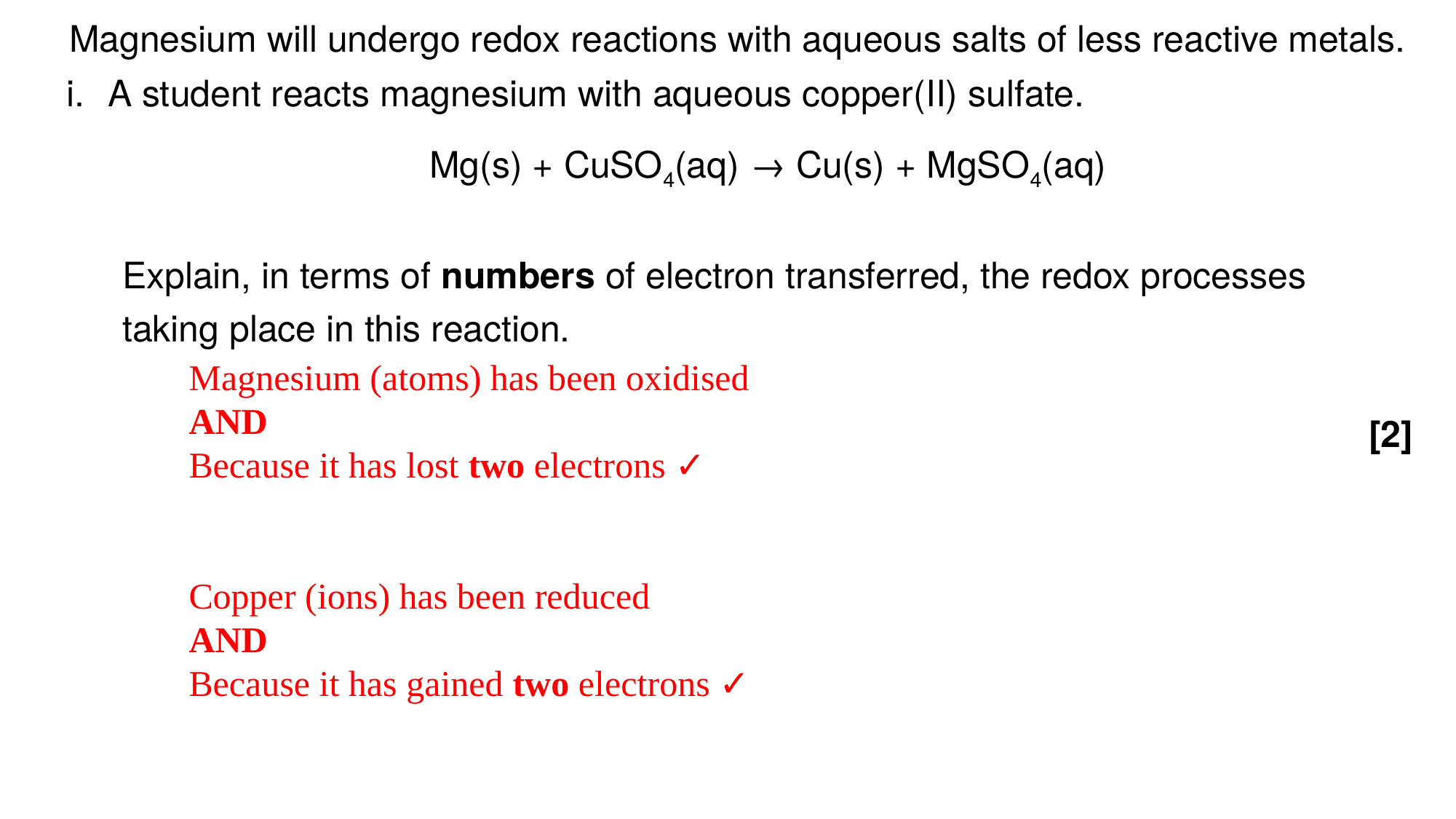

|  | Magnesium will undergo redox reactions with aqueous salts of less reactive metals. A student reacts magnesium with aqueous copper(II) sulfate. Mg(s) + CuSO4(aq) → Cu(s) + MgSO4(aq) Explain, in terms of numbers of electron transferred, the redox processes taking place in this reaction.    [2] |
| --- | --- |
Magnesium (atoms) has been oxidised
AND
Because it has lost two electrons ✓
Copper (ions) has been reduced
AND
Because it has gained two electrons ✓